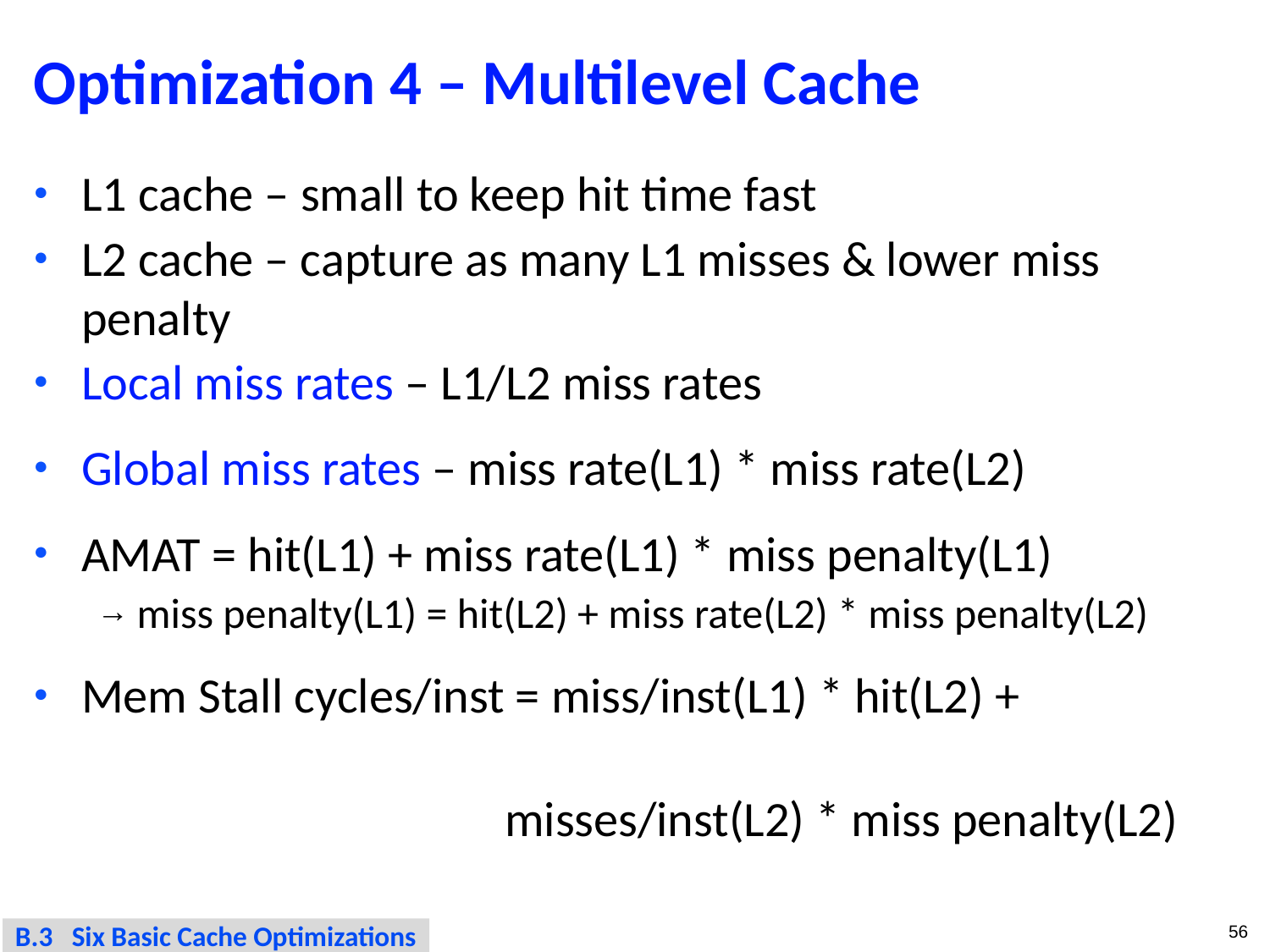

# Optimization 4 – Multilevel Cache
L1 cache – small to keep hit time fast
L2 cache – capture as many L1 misses & lower miss penalty
Local miss rates – L1/L2 miss rates
Global miss rates – miss rate(L1) * miss rate(L2)
AMAT = hit(L1) + miss rate(L1) * miss penalty(L1)
miss penalty(L1) = hit(L2) + miss rate(L2) * miss penalty(L2)
Mem Stall cycles/inst = miss/inst(L1) * hit(L2) +
                                          misses/inst(L2) * miss penalty(L2)
56
B.3   Six Basic Cache Optimizations